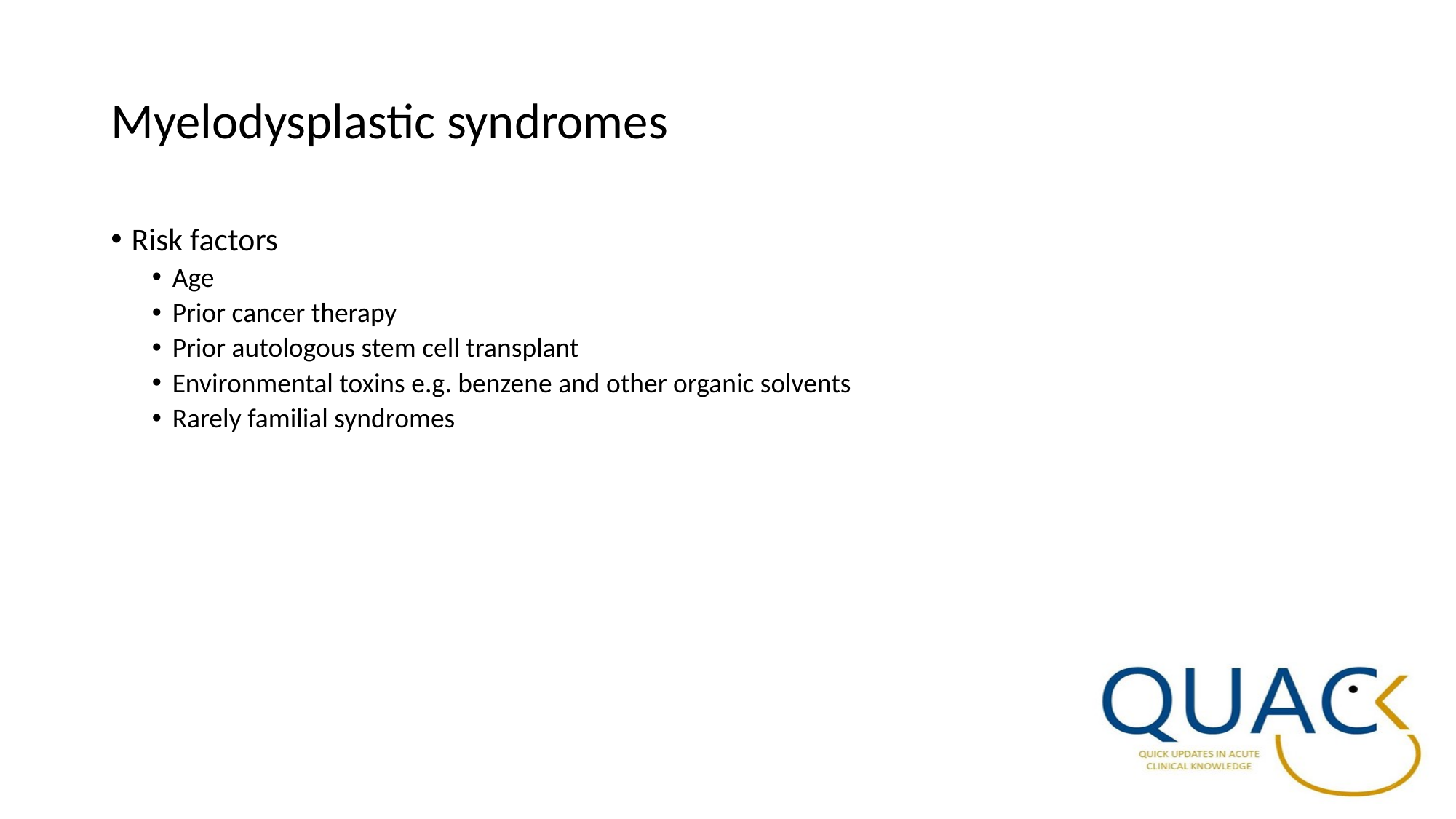

# Myelodysplastic syndromes
Risk factors
Age
Prior cancer therapy
Prior autologous stem cell transplant
Environmental toxins e.g. benzene and other organic solvents
Rarely familial syndromes